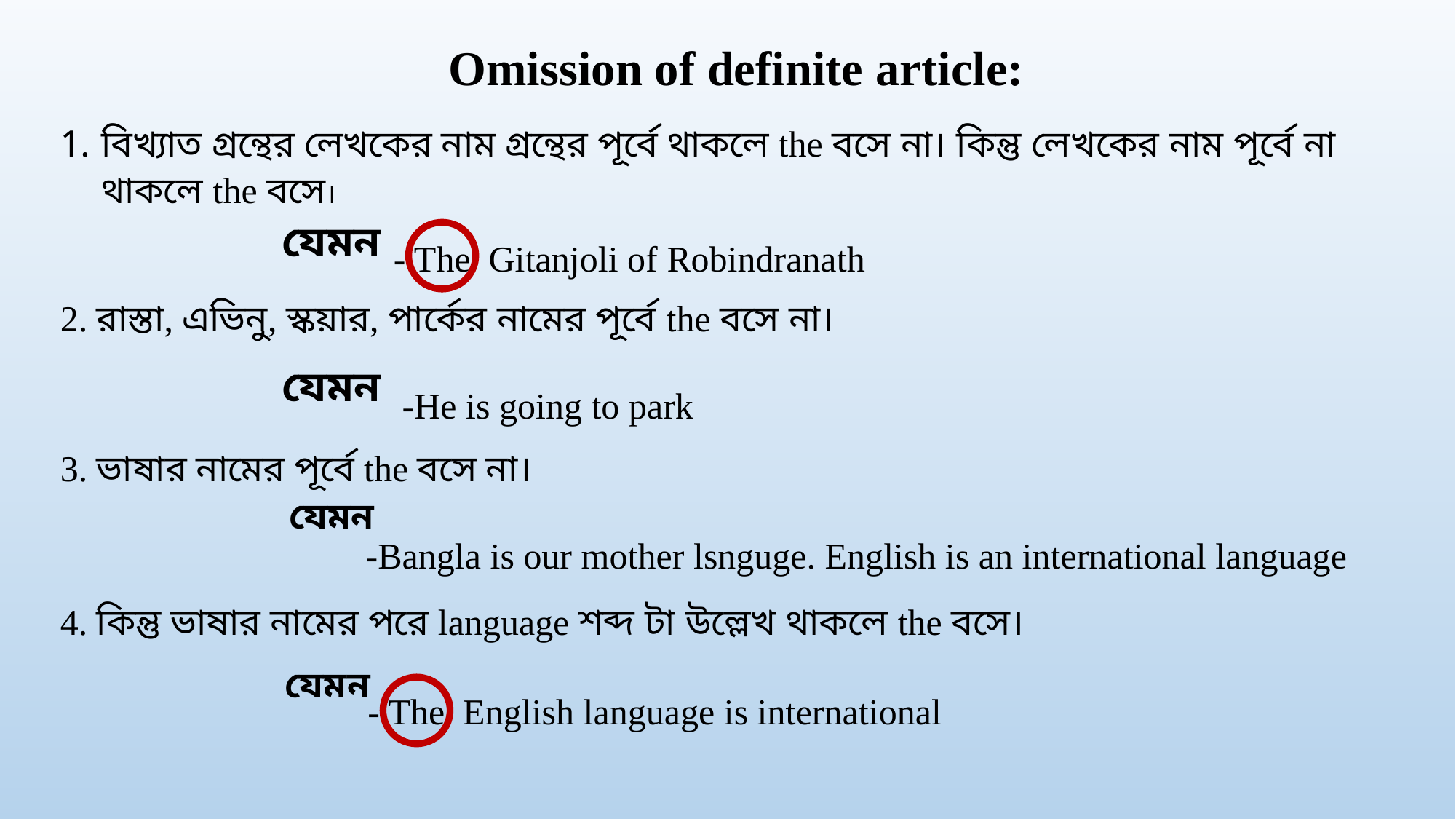

Omission of definite article:
বিখ্যাত গ্রন্থের লেখকের নাম গ্রন্থের পূর্বে থাকলে the বসে না। কিন্তু লেখকের নাম পূর্বে না থাকলে the বসে।
যেমন

- The  Gitanjoli of Robindranath
2. রাস্তা, এভিনু, স্কয়ার, পার্কের নামের পূর্বে the বসে না।
যেমন
-He is going to park
3. ভাষার নামের পূর্বে the বসে না।
যেমন
-Bangla is our mother lsnguge. English is an international language
4. কিন্তু ভাষার নামের পরে language শব্দ টা উল্লেখ থাকলে the বসে।
যেমন

- The  English language is international